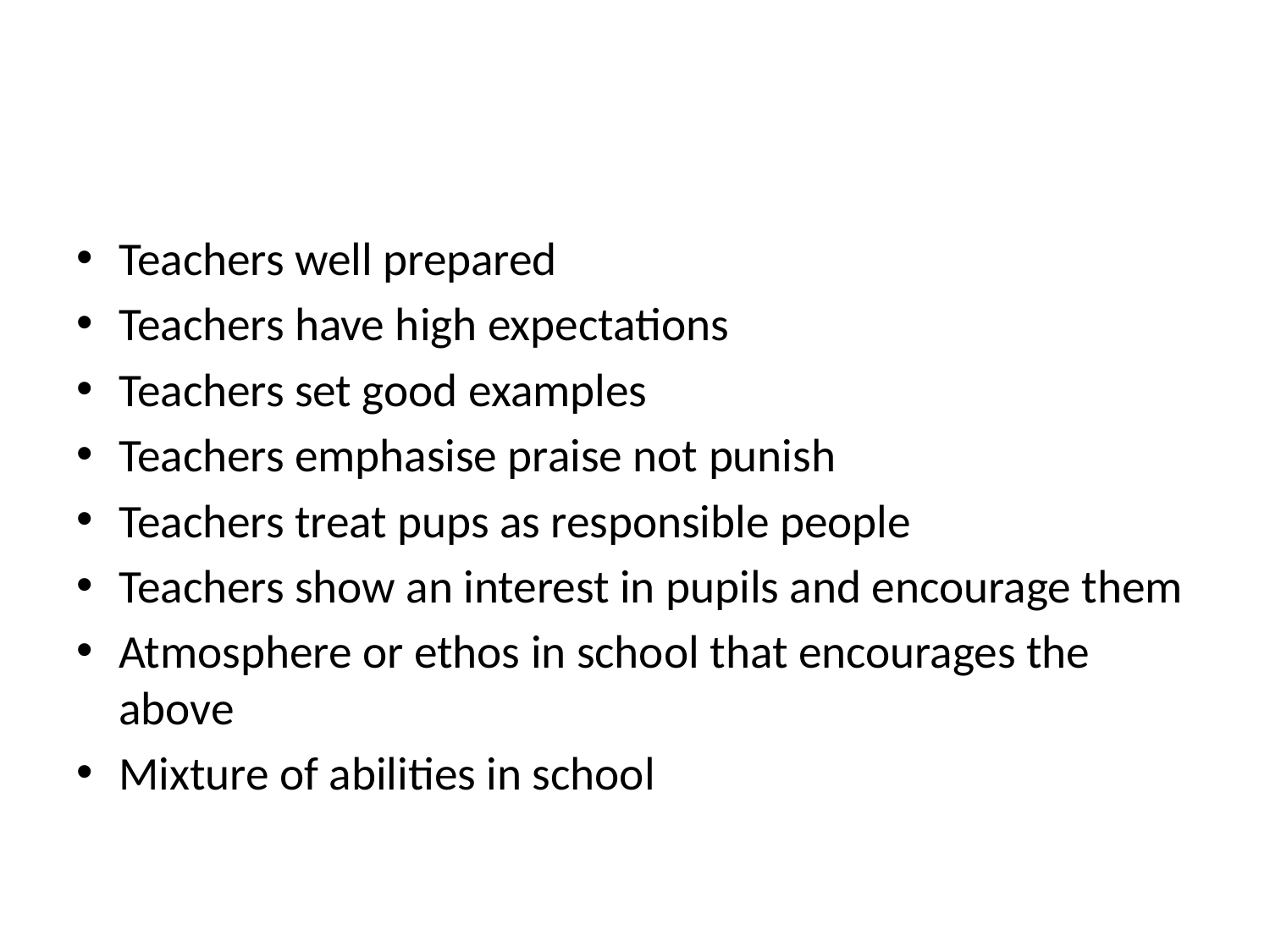

#
Teachers well prepared
Teachers have high expectations
Teachers set good examples
Teachers emphasise praise not punish
Teachers treat pups as responsible people
Teachers show an interest in pupils and encourage them
Atmosphere or ethos in school that encourages the above
Mixture of abilities in school